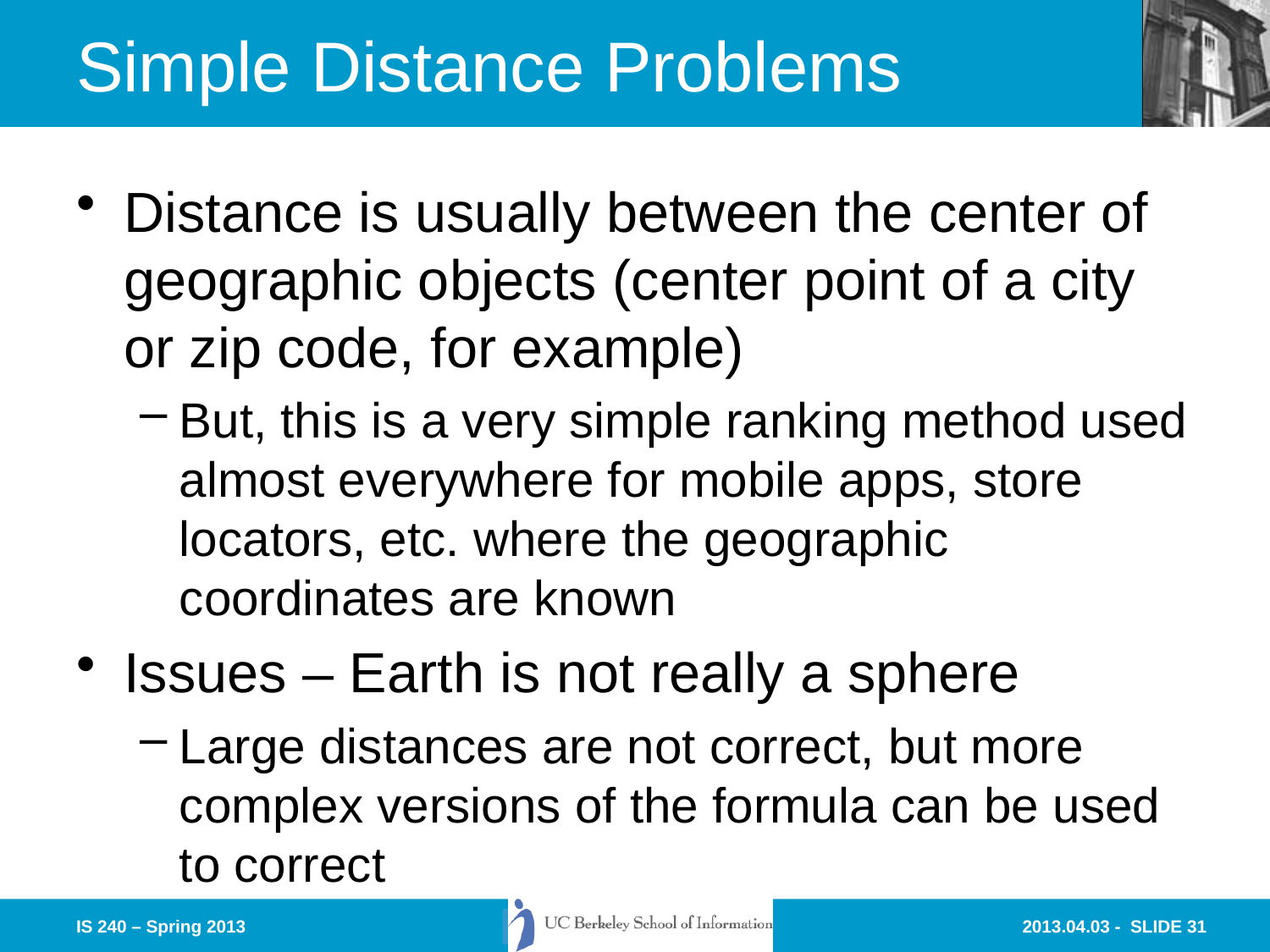

# Simple Distance Problems
Distance is usually between the center of geographic objects (center point of a city or zip code, for example)
But, this is a very simple ranking method used almost everywhere for mobile apps, store locators, etc. where the geographic coordinates are known
Issues – Earth is not really a sphere
Large distances are not correct, but more complex versions of the formula can be used to correct
IS 240 – Spring 2013